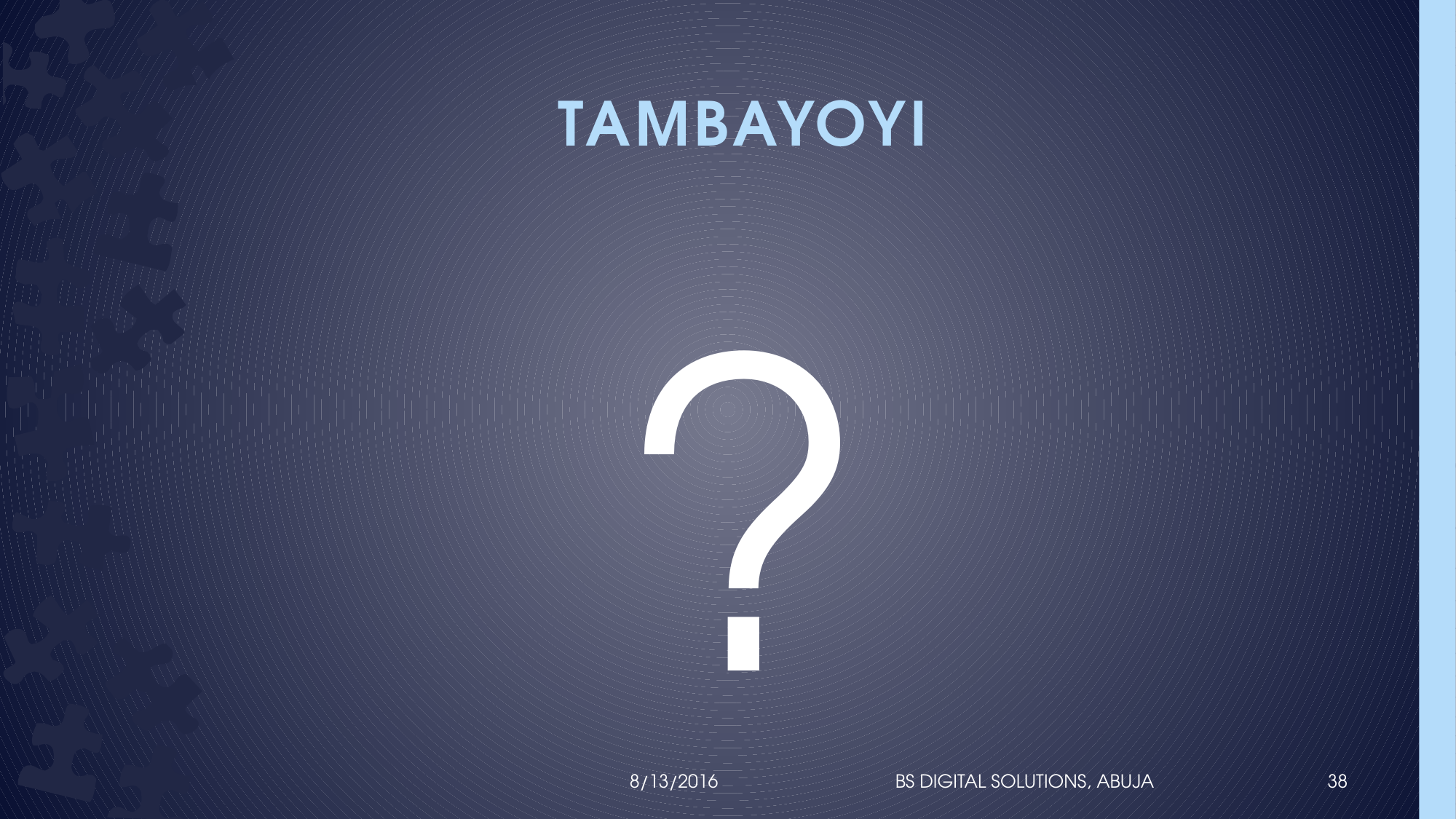

# TAMBAYOYI
?
8/13/2016
BS Digital Solutions, Abuja
38